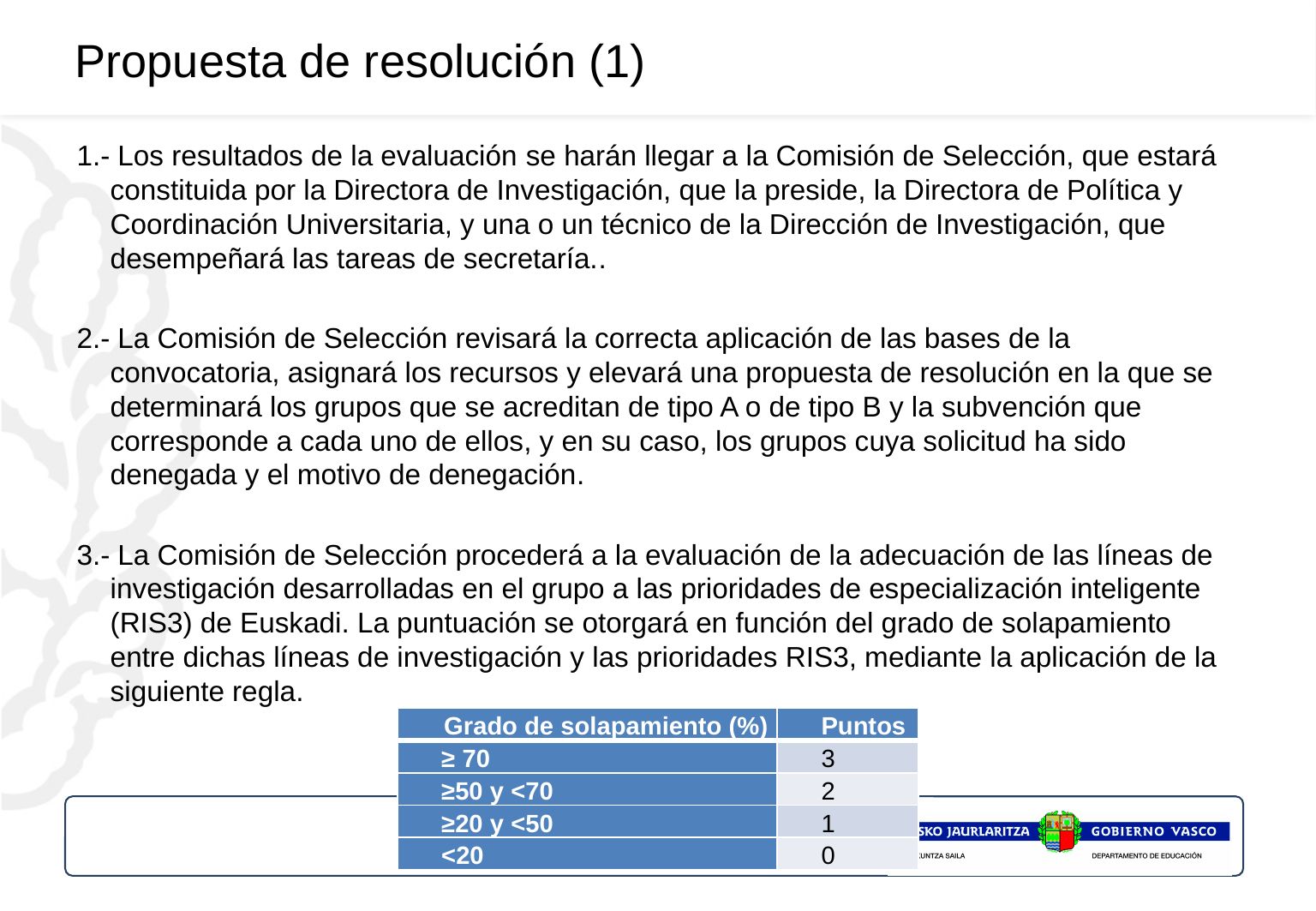

# Propuesta de resolución (1)
1.- Los resultados de la evaluación se harán llegar a la Comisión de Selección, que estará constituida por la Directora de Investigación, que la preside, la Directora de Política y Coordinación Universitaria, y una o un técnico de la Dirección de Investigación, que desempeñará las tareas de secretaría..

2.- La Comisión de Selección revisará la correcta aplicación de las bases de la convocatoria, asignará los recursos y elevará una propuesta de resolución en la que se determinará los grupos que se acreditan de tipo A o de tipo B y la subvención que corresponde a cada uno de ellos, y en su caso, los grupos cuya solicitud ha sido denegada y el motivo de denegación.

3.- La Comisión de Selección procederá a la evaluación de la adecuación de las líneas de investigación desarrolladas en el grupo a las prioridades de especialización inteligente (RIS3) de Euskadi. La puntuación se otorgará en función del grado de solapamiento entre dichas líneas de investigación y las prioridades RIS3, mediante la aplicación de la siguiente regla.

| Grado de solapamiento (%) | Puntos |
| --- | --- |
| ≥ 70 | 3 |
| ≥50 y <70 | 2 |
| ≥20 y <50 | 1 |
| <20 | 0 |